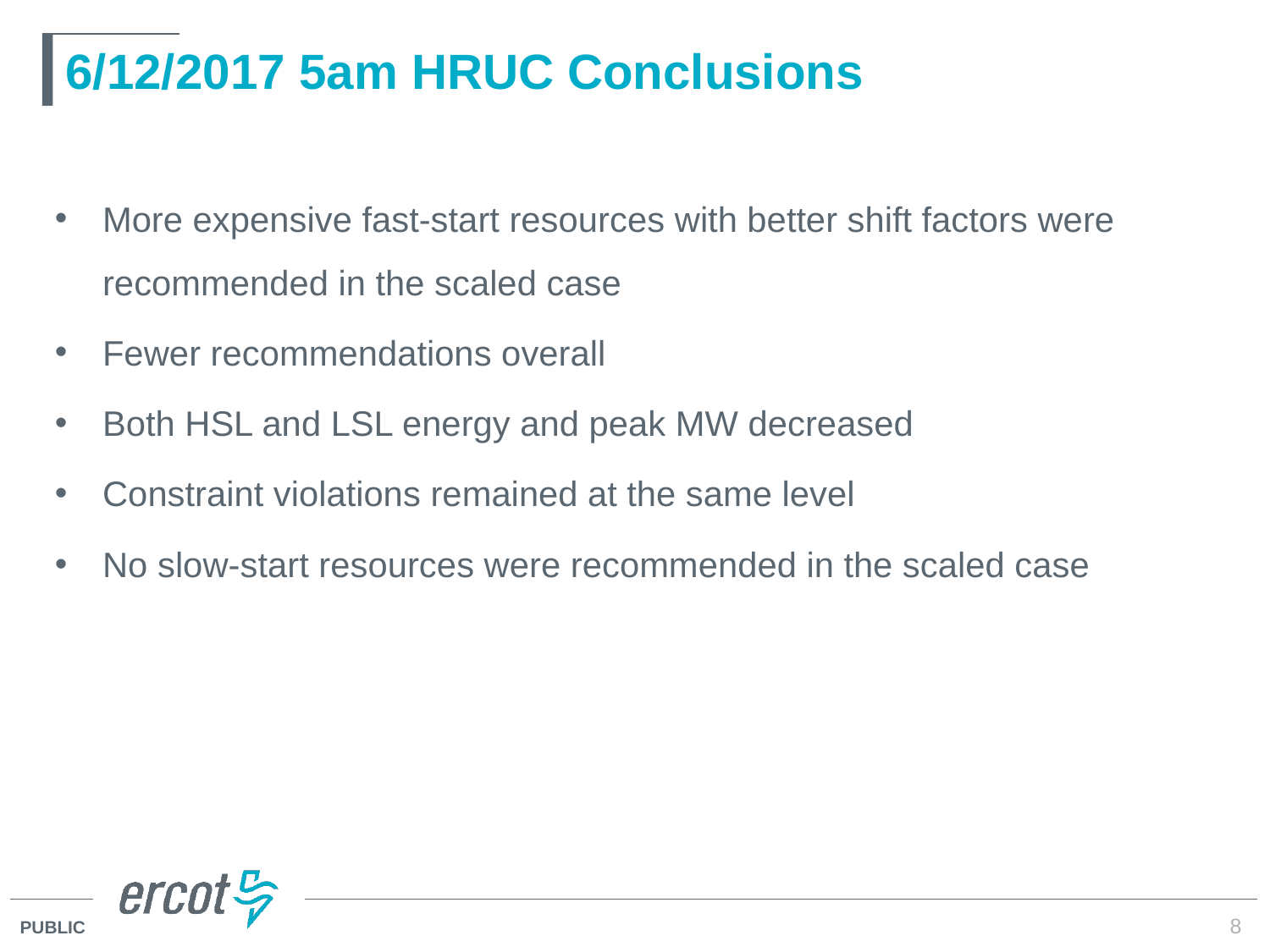

# 6/12/2017 5am HRUC Conclusions
More expensive fast-start resources with better shift factors were recommended in the scaled case
Fewer recommendations overall
Both HSL and LSL energy and peak MW decreased
Constraint violations remained at the same level
No slow-start resources were recommended in the scaled case

8